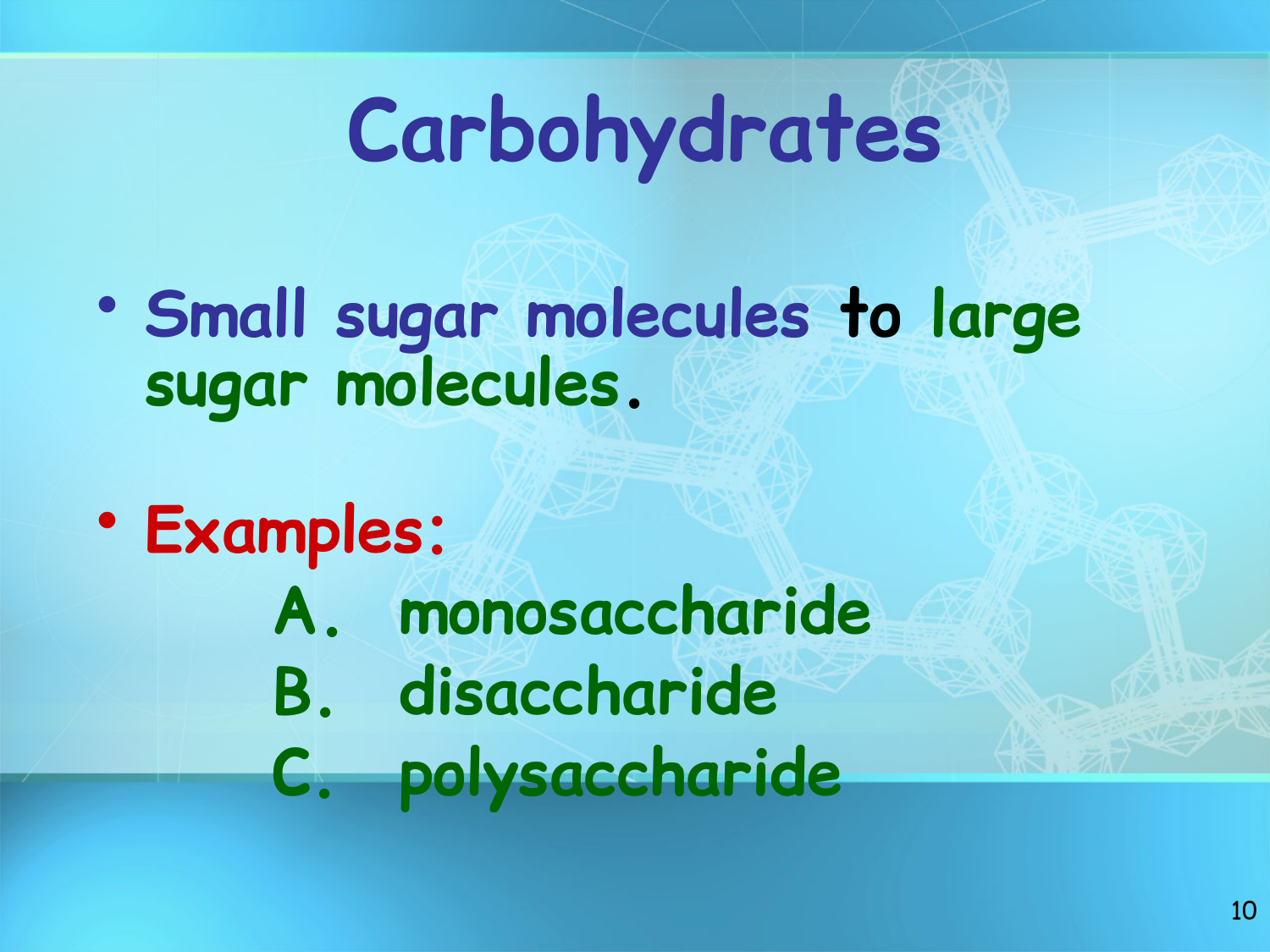

# Carbohydrates
Small sugar molecules to large sugar molecules.

Examples:
		A.	monosaccharide
		B.	disaccharide
		C.	polysaccharide
10